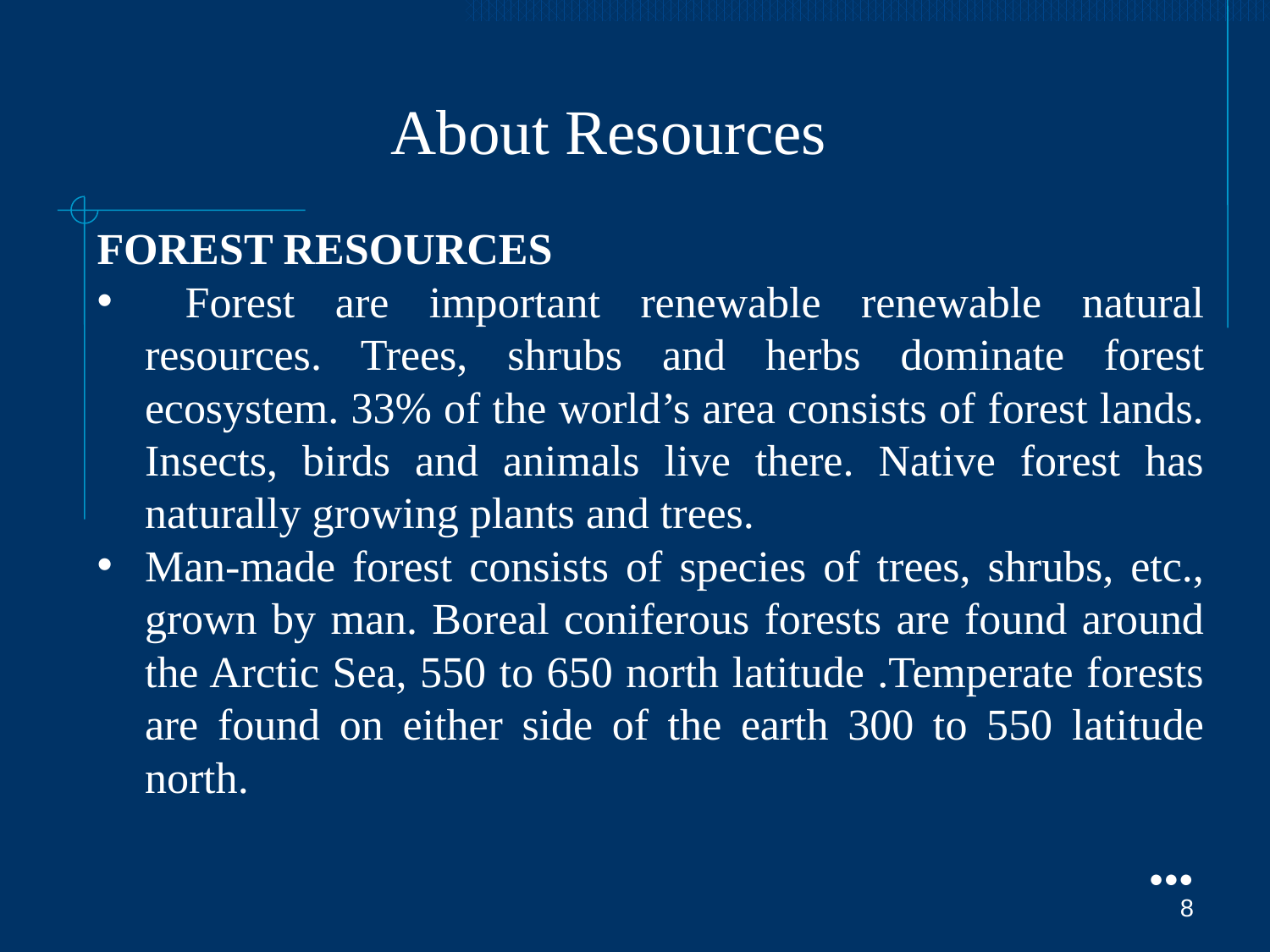

About Resources
FOREST RESOURCES
 Forest are important renewable renewable natural resources. Trees, shrubs and herbs dominate forest ecosystem. 33% of the world’s area consists of forest lands. Insects, birds and animals live there. Native forest has naturally growing plants and trees.
Man-made forest consists of species of trees, shrubs, etc., grown by man. Boreal coniferous forests are found around the Arctic Sea, 550 to 650 north latitude .Temperate forests are found on either side of the earth 300 to 550 latitude north.
●●●
8